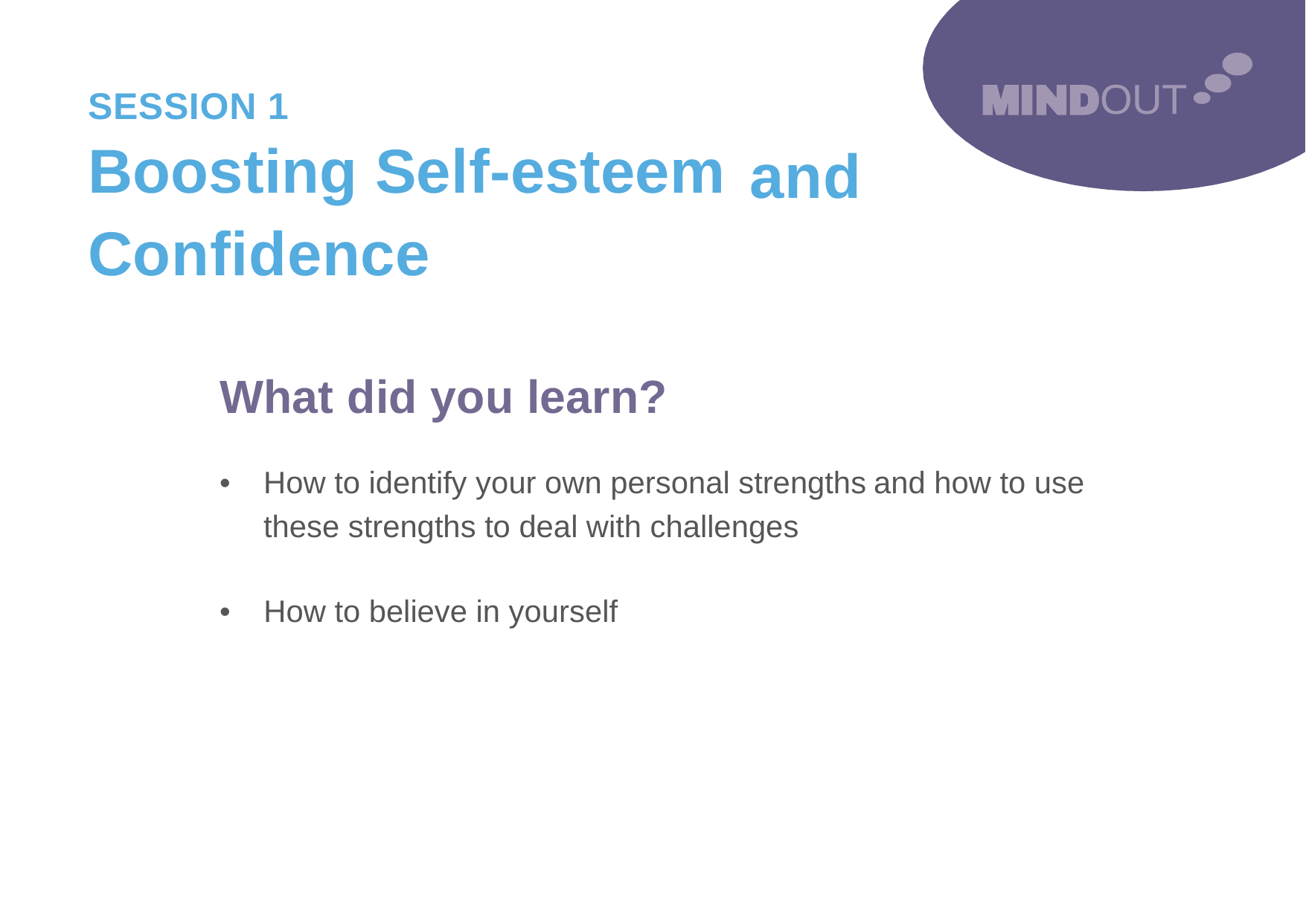

MINDOUT
SESSION 1
Boosting Self-esteem
Confidence

and
What did you learn?
•
How to identify your own personal strengths
these strengths to deal with challenges
and how to use
•
How to believe in yourself